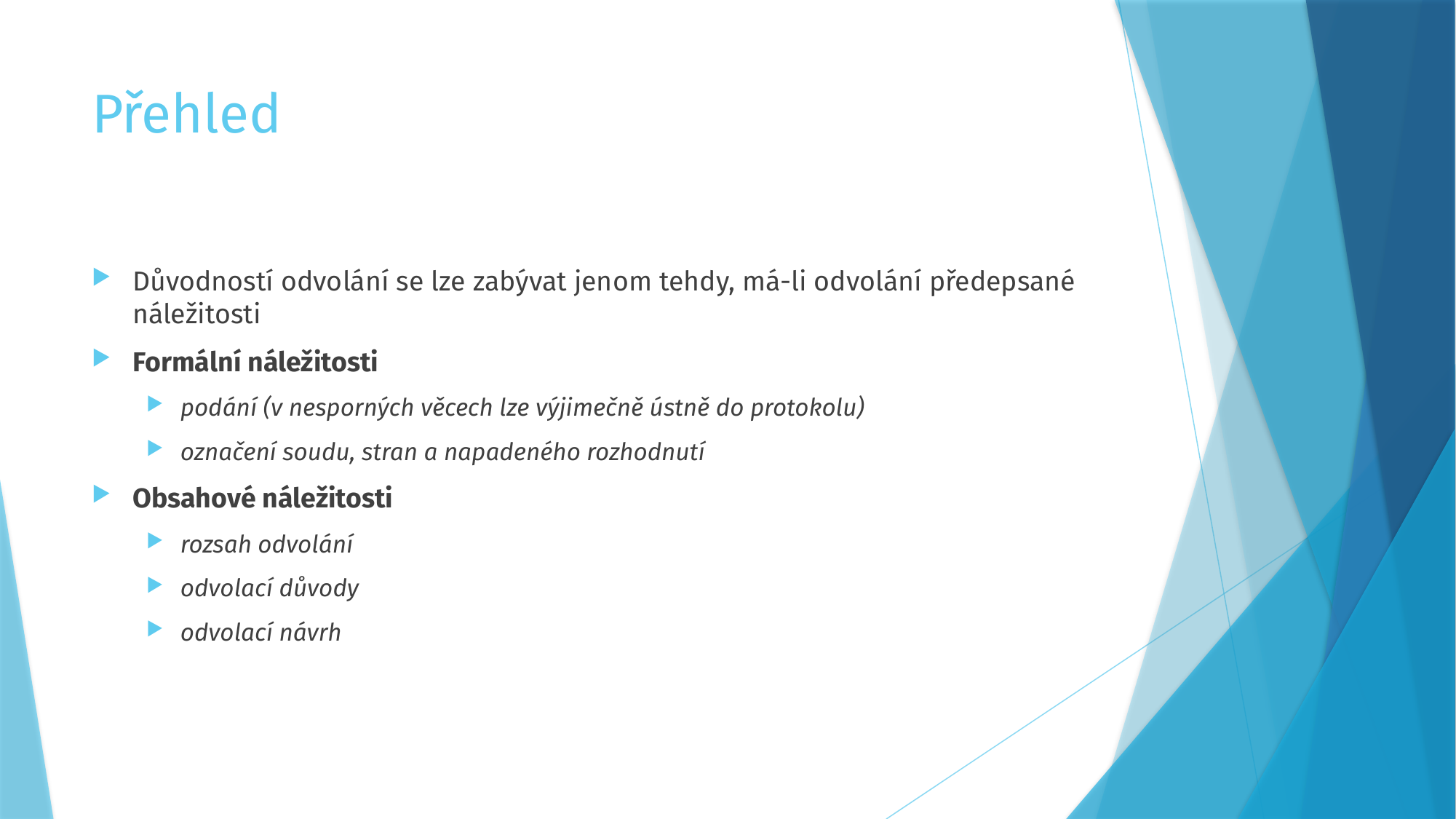

# Přehled
Důvodností odvolání se lze zabývat jenom tehdy, má-li odvolání předepsané náležitosti
Formální náležitosti
podání (v nesporných věcech lze výjimečně ústně do protokolu)
označení soudu, stran a napadeného rozhodnutí
Obsahové náležitosti
rozsah odvolání
odvolací důvody
odvolací návrh